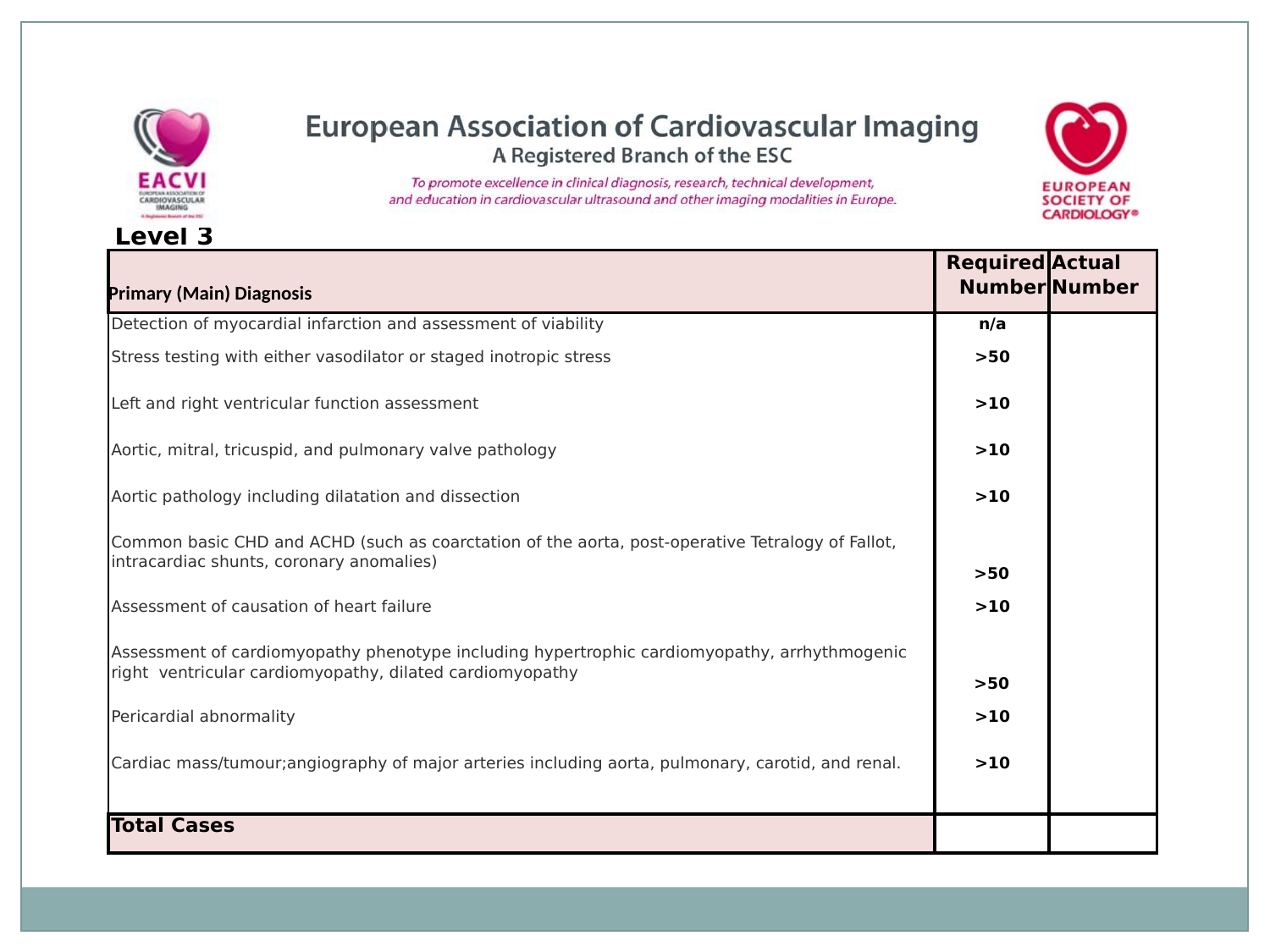

Level 3 Requirements
| Primary (Main) Diagnosis | Required Number | Actual Number |
| --- | --- | --- |
| Detection of myocardial infarction and assessment of viability | n/a |  |
| Stress testing with either vasodilator or staged inotropic stress | >50 |  |
| Left and right ventricular function assessment | >10 |  |
| Aortic, mitral, tricuspid, and pulmonary valve pathology | >10 |  |
| Aortic pathology including dilatation and dissection | >10 |  |
| Common basic CHD and ACHD (such as coarctation of the aorta, post-operative Tetralogy of Fallot, intracardiac shunts, coronary anomalies) | >50 |  |
| Assessment of causation of heart failure | >10 |  |
| Assessment of cardiomyopathy phenotype including hypertrophic cardiomyopathy, arrhythmogenic right ventricular cardiomyopathy, dilated cardiomyopathy | >50 |  |
| Pericardial abnormality | >10 |  |
| Cardiac mass/tumour;angiography of major arteries including aorta, pulmonary, carotid, and renal. | >10 |  |
| Total Cases |  |  |